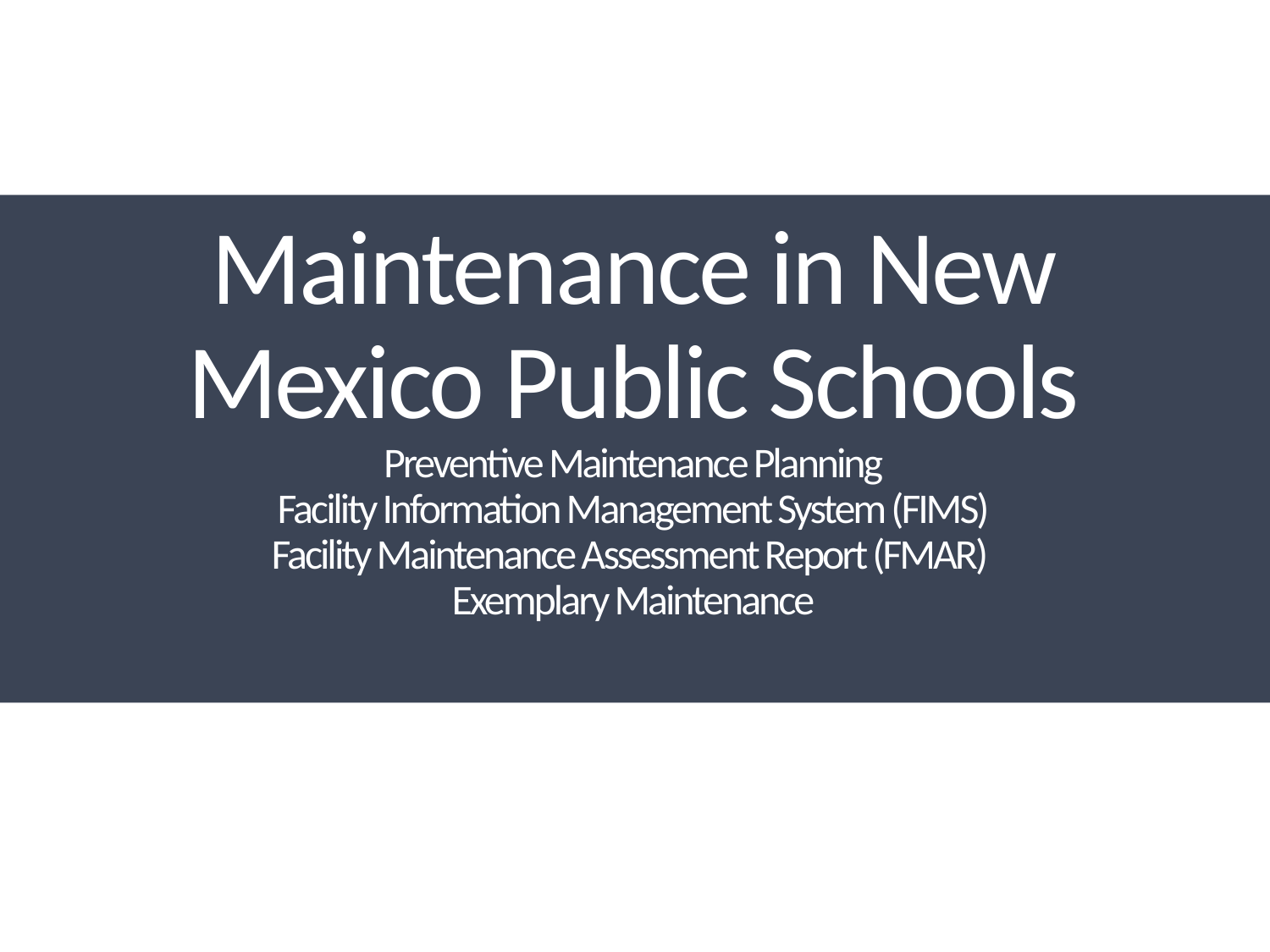

# Maintenance in New Mexico Public Schools Preventive Maintenance Planning Facility Information Management System (FIMS) Facility Maintenance Assessment Report (FMAR) Exemplary Maintenance